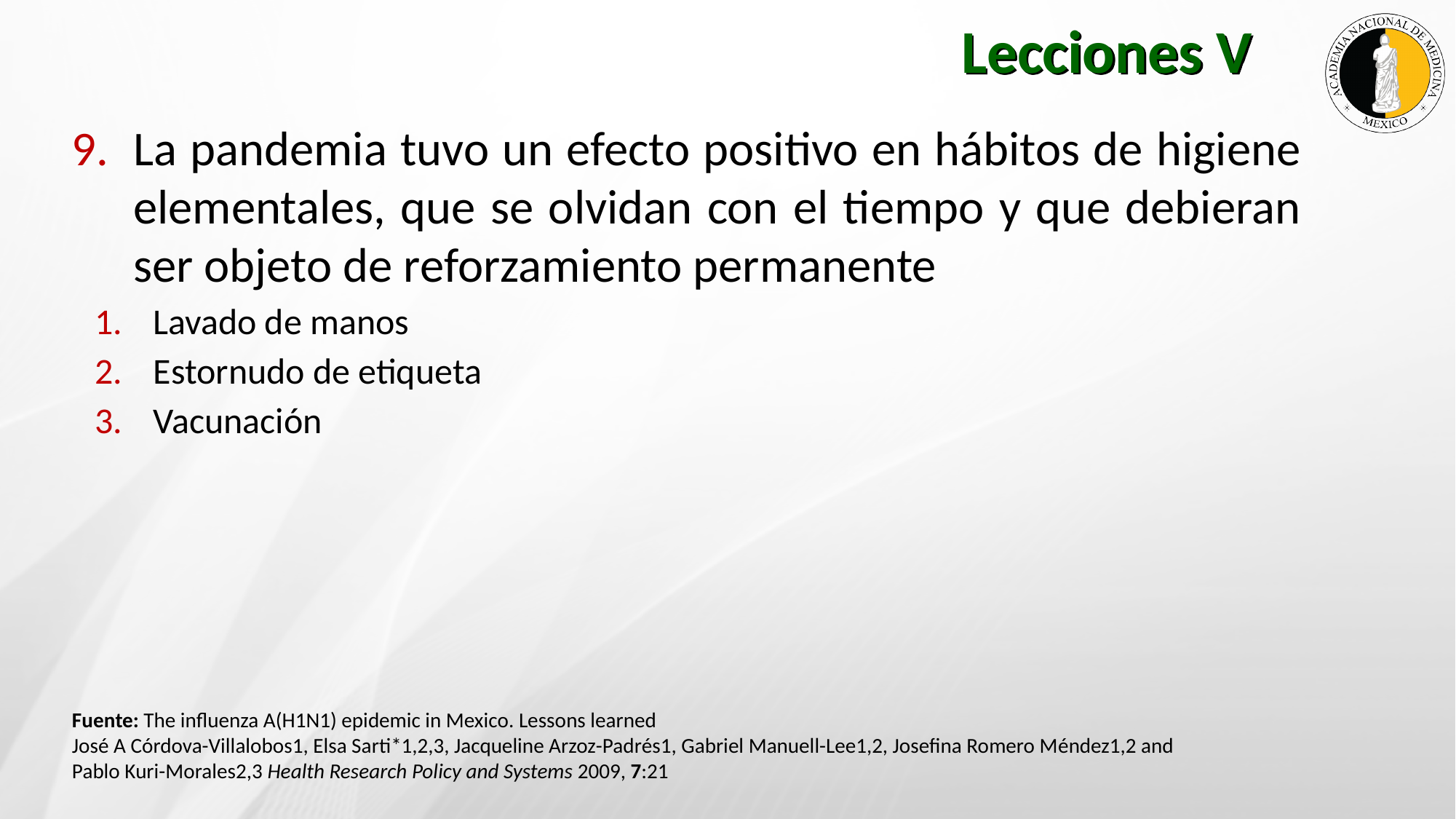

Lecciones V

La pandemia tuvo un efecto positivo en hábitos de higiene elementales, que se olvidan con el tiempo y que debieran ser objeto de reforzamiento permanente
Lavado de manos
Estornudo de etiqueta
Vacunación

Fuente: The influenza A(H1N1) epidemic in Mexico. Lessons learned
José A Córdova-Villalobos1, Elsa Sarti*1,2,3, Jacqueline Arzoz-Padrés1, Gabriel Manuell-Lee1,2, Josefina Romero Méndez1,2 and
Pablo Kuri-Morales2,3 Health Research Policy and Systems 2009, 7:21